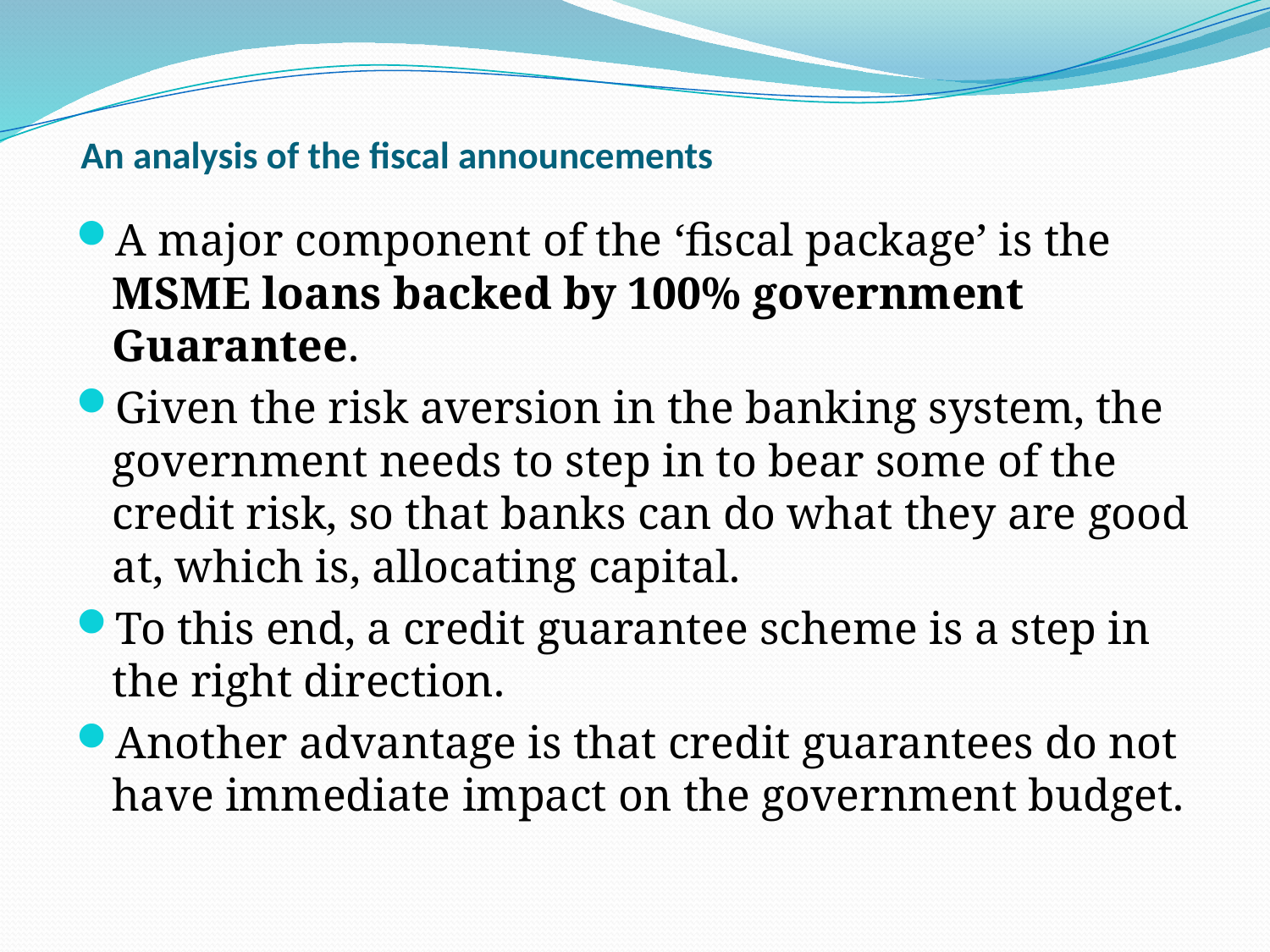

# An analysis of the fiscal announcements
A major component of the ‘fiscal package’ is the MSME loans backed by 100% government Guarantee.
Given the risk aversion in the banking system, the government needs to step in to bear some of the credit risk, so that banks can do what they are good at, which is, allocating capital.
To this end, a credit guarantee scheme is a step in the right direction.
Another advantage is that credit guarantees do not have immediate impact on the government budget.